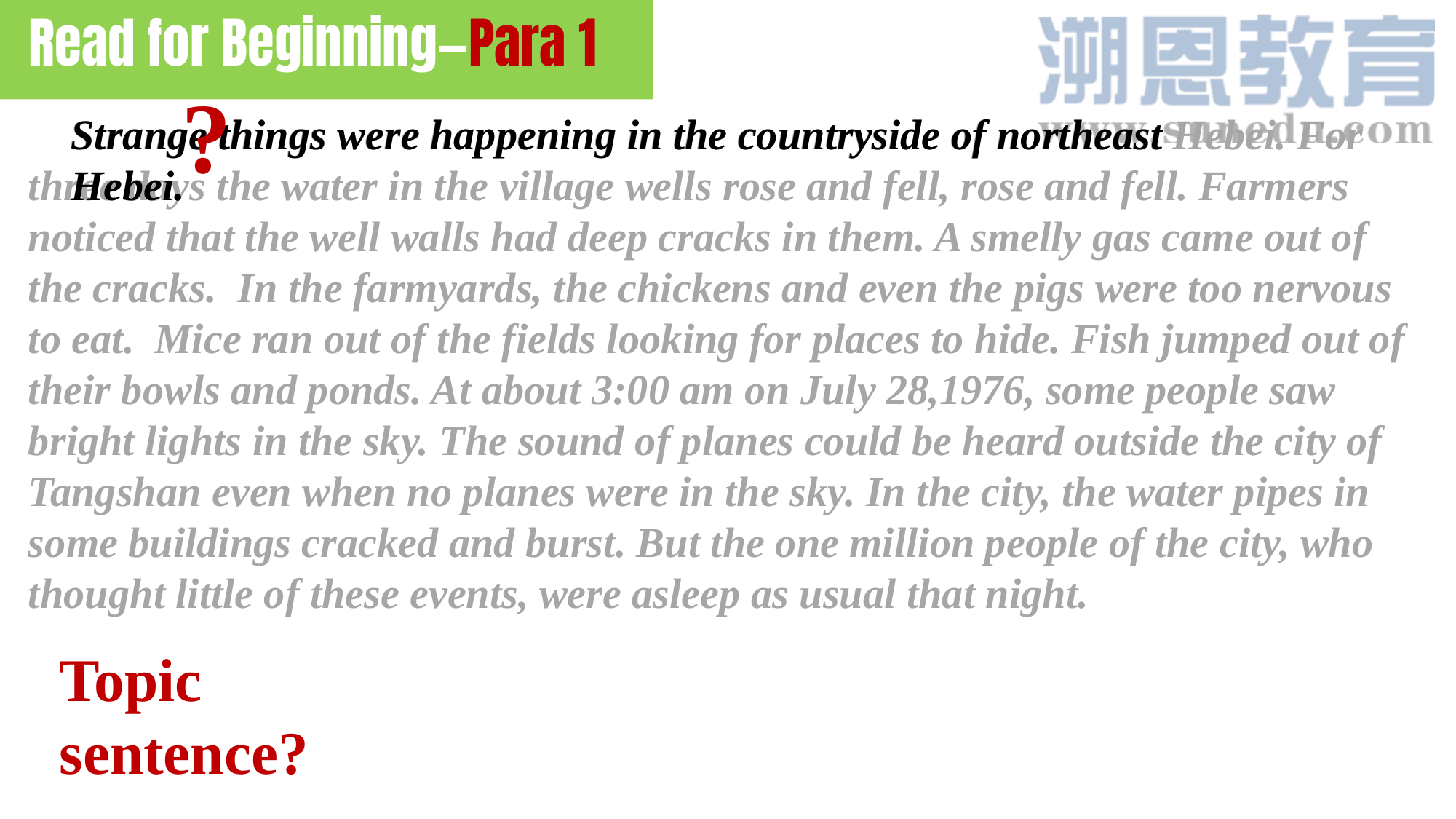

Read for Beginning—Para 1
?
    Strange things were happening in the countryside of northeast Hebei. For three days the water in the village wells rose and fell, rose and fell. Farmers noticed that the well walls had deep cracks in them. A smelly gas came out of the cracks.  In the farmyards, the chickens and even the pigs were too nervous to eat.  Mice ran out of the fields looking for places to hide. Fish jumped out of their bowls and ponds. At about 3:00 am on July 28,1976, some people saw bright lights in the sky. The sound of planes could be heard outside the city of Tangshan even when no planes were in the sky. In the city, the water pipes in some buildings cracked and burst. But the one million people of the city, who thought little of these events, were asleep as usual that night.

Strange things were happening in the countryside of northeast Hebei.
Topic sentence?